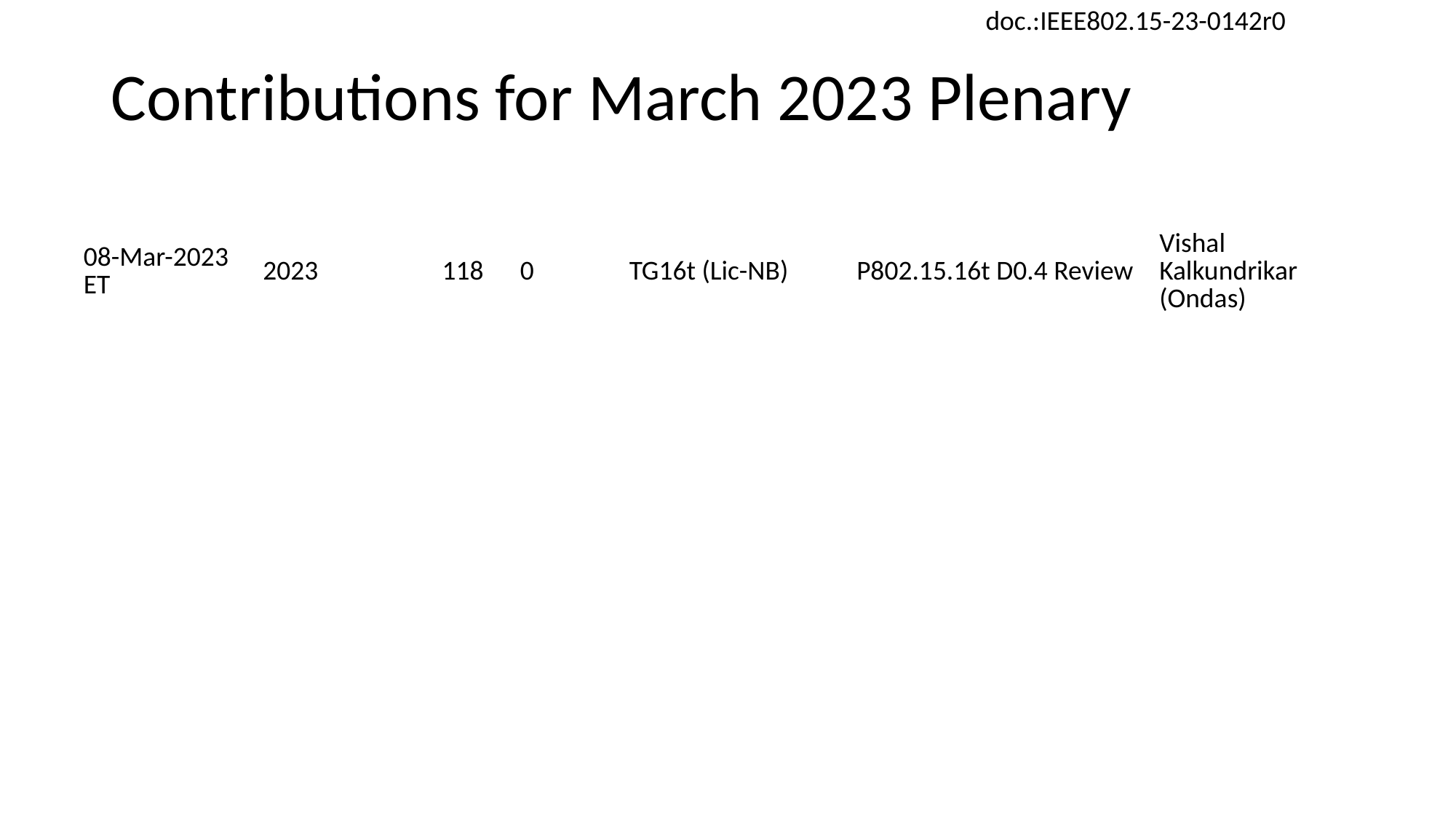

# Contributions for March 2023 Plenary
| 08-Mar-2023 ET | 2023 | 118 | 0 | TG16t (Lic-NB) | P802.15.16t D0.4 Review | Vishal Kalkundrikar (Ondas) |
| --- | --- | --- | --- | --- | --- | --- |